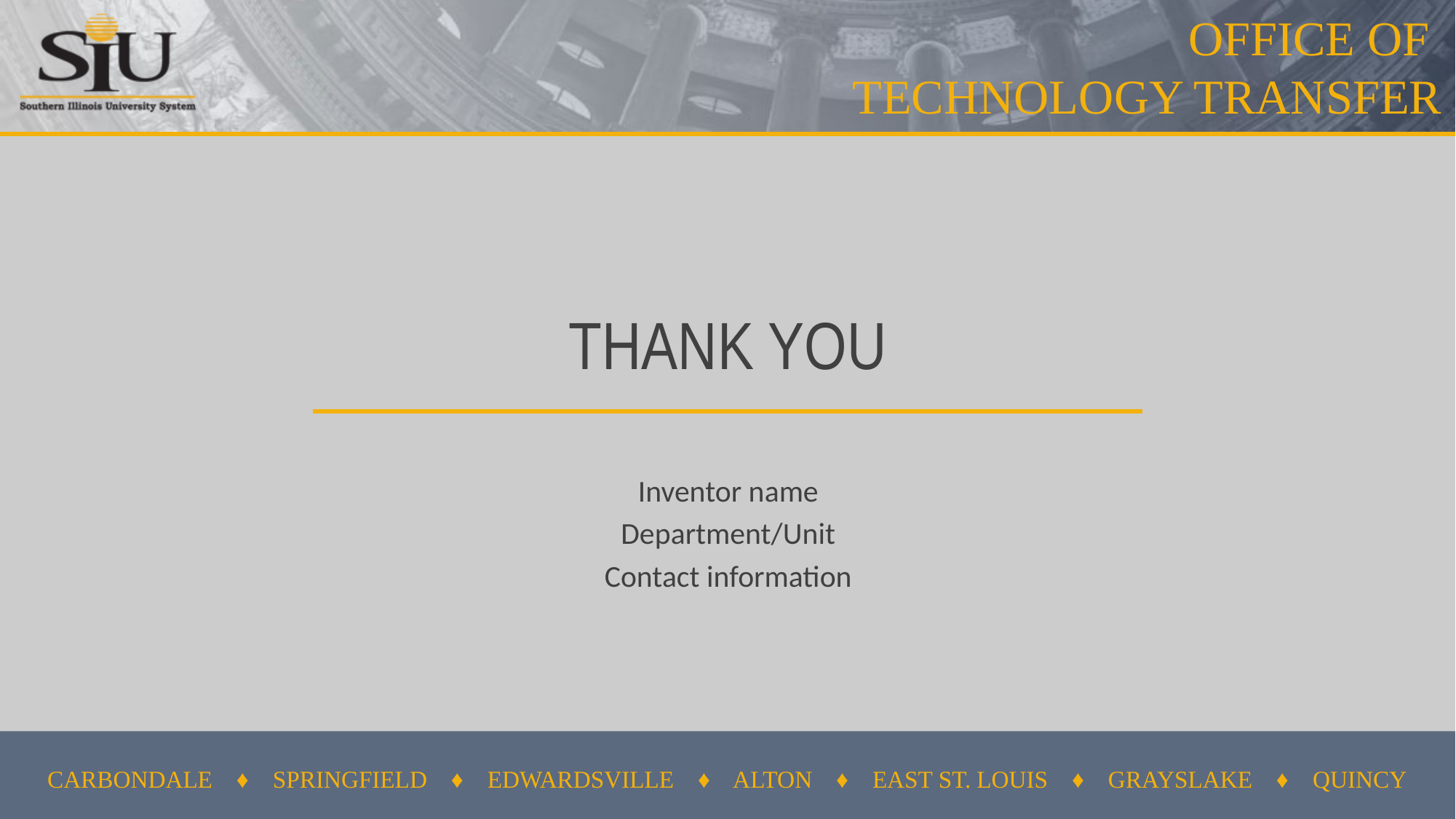

THANK YOU
Inventor name
Department/Unit
Contact information
CARBONDALE    ♦    SPRINGFIELD    ♦    EDWARDSVILLE    ♦    ALTON    ♦    EAST ST. LOUIS    ♦    GRAYSLAKE    ♦    QUINCY